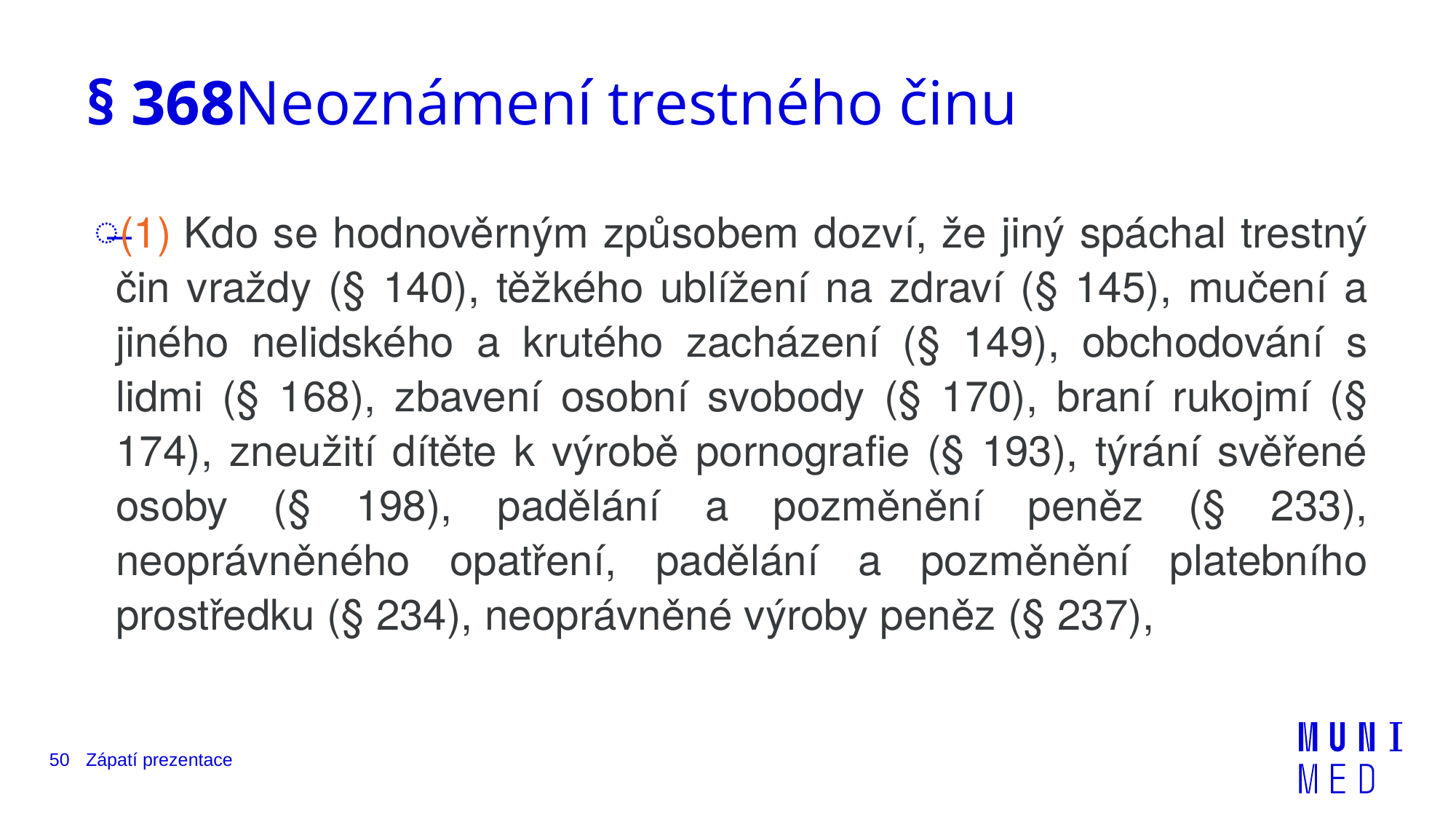

# § 368Neoznámení trestného činu
(1) Kdo se hodnověrným způsobem dozví, že jiný spáchal trestný čin vraždy (§ 140), těžkého ublížení na zdraví (§ 145), mučení a jiného nelidského a krutého zacházení (§ 149), obchodování s lidmi (§ 168), zbavení osobní svobody (§ 170), braní rukojmí (§ 174), zneužití dítěte k výrobě pornografie (§ 193), týrání svěřené osoby (§ 198), padělání a pozměnění peněz (§ 233), neoprávněného opatření, padělání a pozměnění platebního prostředku (§ 234), neoprávněné výroby peněz (§ 237),
50
Zápatí prezentace